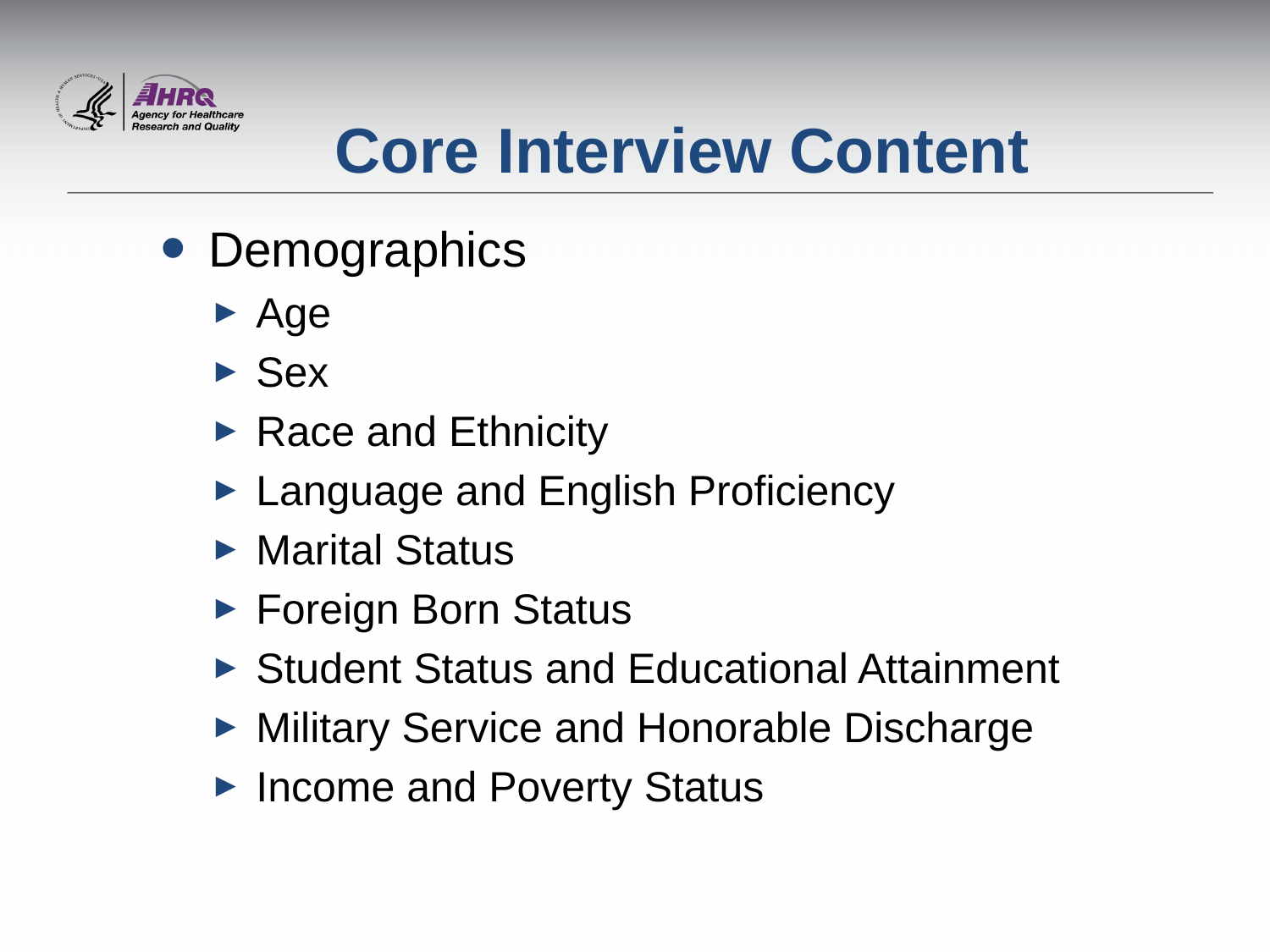

# Core Interview Content
Demographics
Age
Sex
Race and Ethnicity
Language and English Proficiency
Marital Status
Foreign Born Status
Student Status and Educational Attainment
Military Service and Honorable Discharge
Income and Poverty Status